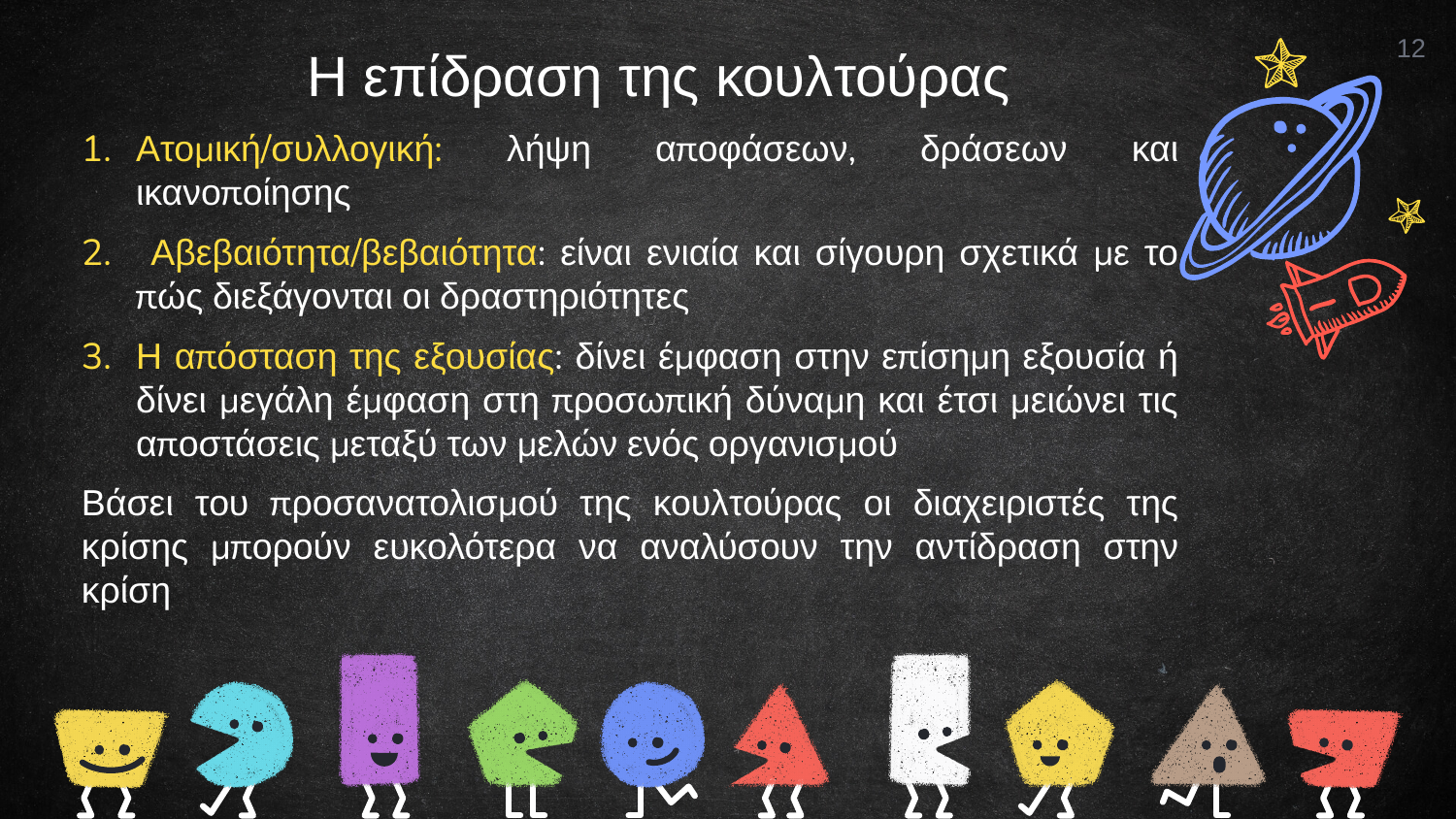

12

Η επίδραση της κουλτούρας

Ατομική/συλλογική: λήψη αποφάσεων, δράσεων και ικανοποίησης
 Αβεβαιότητα/βεβαιότητα: είναι ενιαία και σίγουρη σχετικά με το πώς διεξάγονται οι δραστηριότητες
Η απόσταση της εξουσίας: δίνει έμφαση στην επίσημη εξουσία ή δίνει μεγάλη έμφαση στη προσωπική δύναμη και έτσι μειώνει τις αποστάσεις μεταξύ των μελών ενός οργανισμού
Βάσει του προσανατολισμού της κουλτούρας οι διαχειριστές της κρίσης μπορούν ευκολότερα να αναλύσουν την αντίδραση στην κρίση